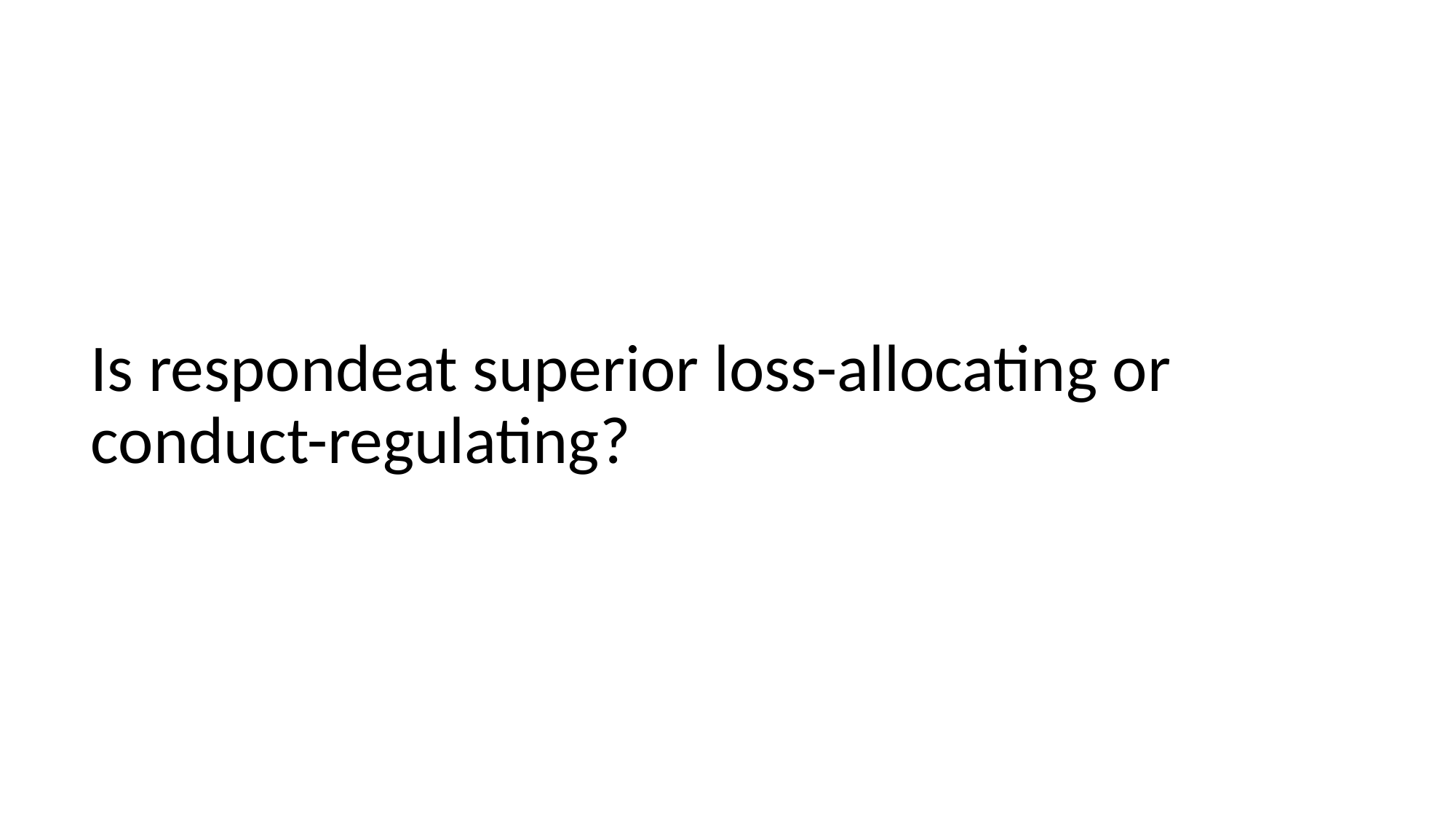

# Is respondeat superior loss-allocating or conduct-regulating?